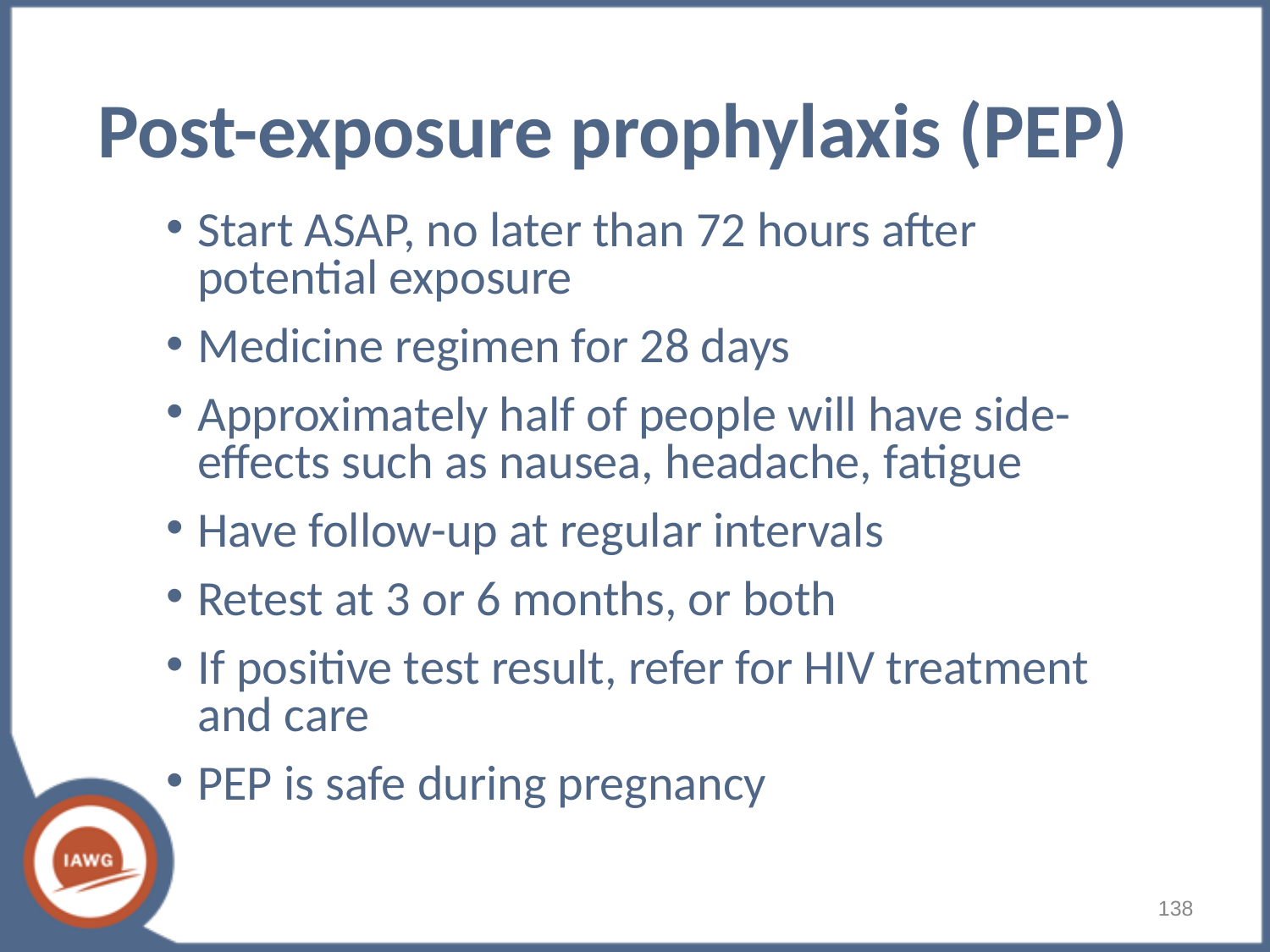

# Post-exposure prophylaxis (PEP)
Start ASAP, no later than 72 hours after potential exposure
Medicine regimen for 28 days
Approximately half of people will have side-effects such as nausea, headache, fatigue
Have follow-up at regular intervals
Retest at 3 or 6 months, or both
If positive test result, refer for HIV treatment and care
PEP is safe during pregnancy

138